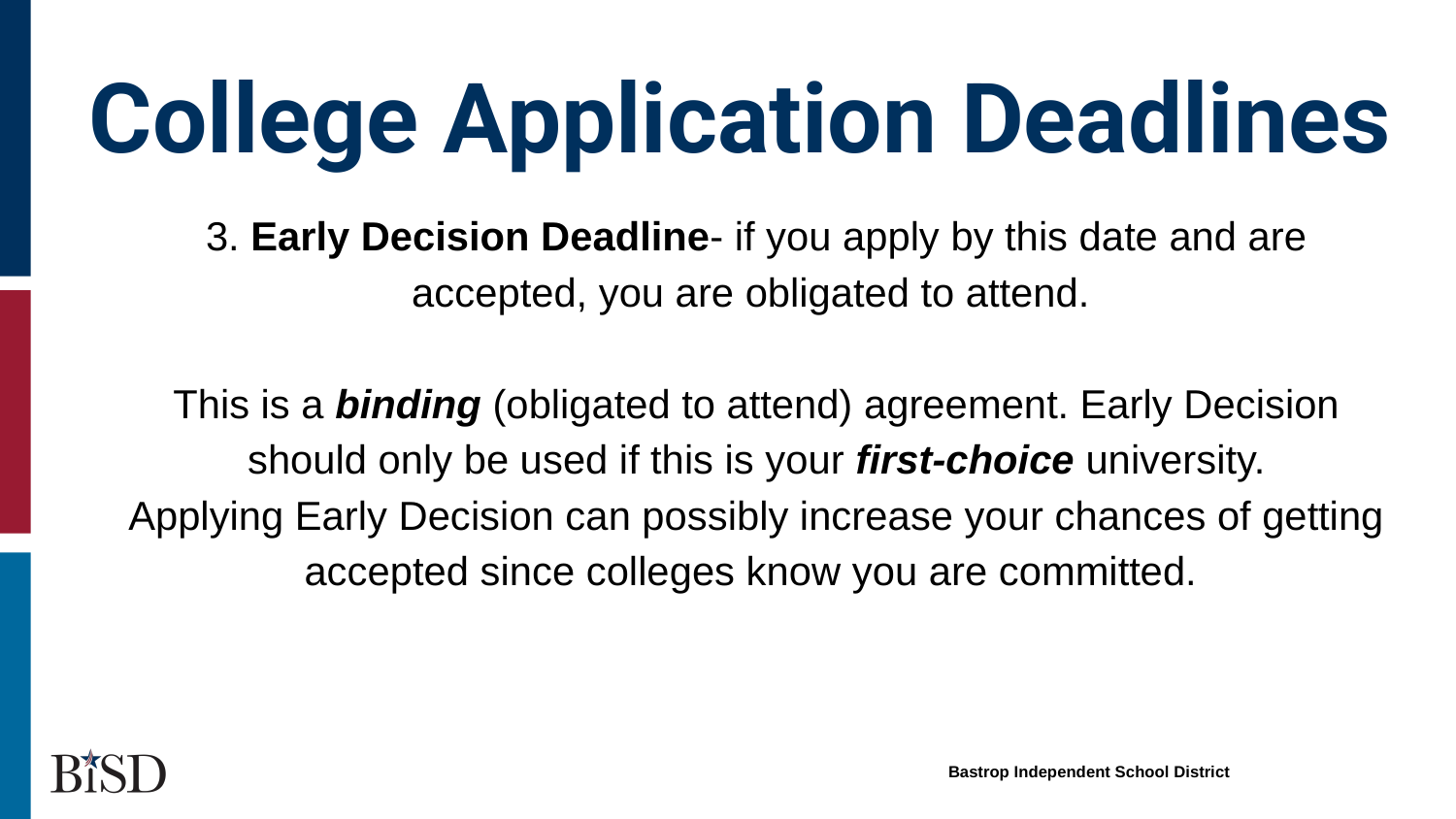

College Application Deadlines
3. Early Decision Deadline- if you apply by this date and are accepted, you are obligated to attend.

This is a binding (obligated to attend) agreement. Early Decision should only be used if this is your first-choice university.
Applying Early Decision can possibly increase your chances of getting accepted since colleges know you are committed.

hi